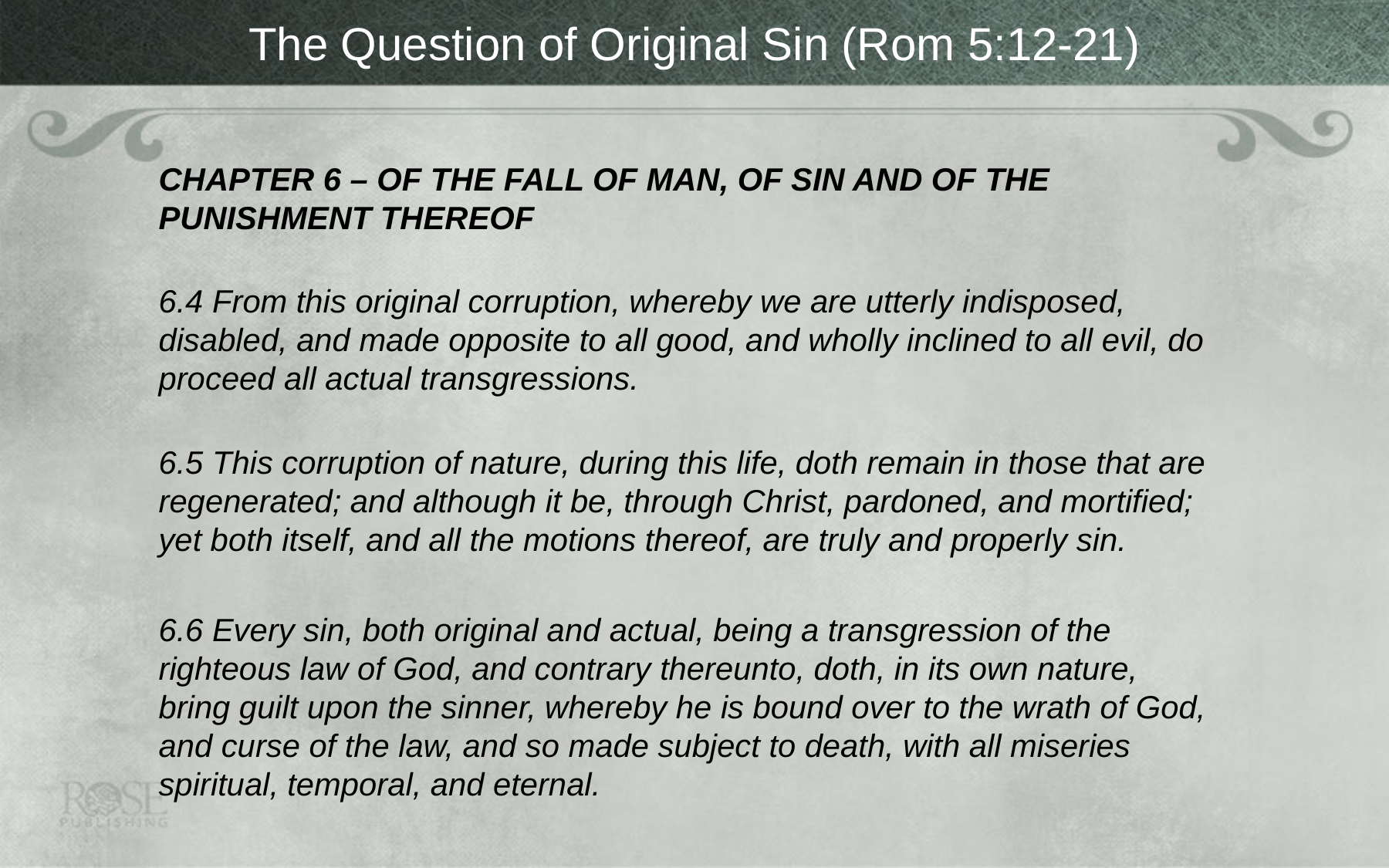

# The Question of Original Sin (Rom 5:12-21)
CHAPTER 6 – OF THE FALL OF MAN, OF SIN AND OF THE PUNISHMENT THEREOF
6.4 From this original corruption, whereby we are utterly indisposed, disabled, and made opposite to all good, and wholly inclined to all evil, do proceed all actual transgressions.
6.5 This corruption of nature, during this life, doth remain in those that are regenerated; and although it be, through Christ, pardoned, and mortified; yet both itself, and all the motions thereof, are truly and properly sin.

6.6 Every sin, both original and actual, being a transgression of the righteous law of God, and contrary thereunto, doth, in its own nature, bring guilt upon the sinner, whereby he is bound over to the wrath of God, and curse of the law, and so made subject to death, with all miseries spiritual, temporal, and eternal.